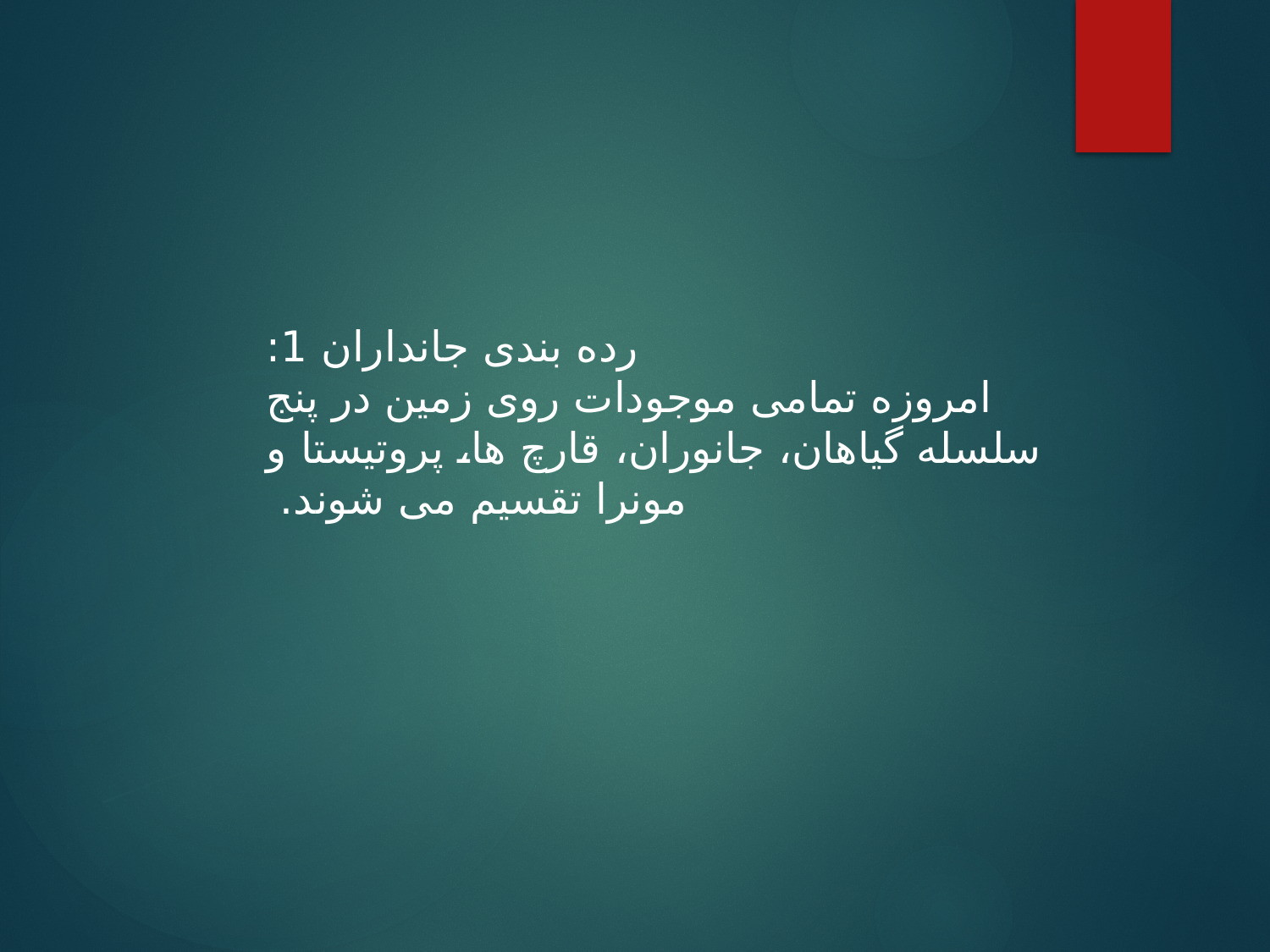

رده بندی جانداران 1:
امروزه تمامی موجودات روی زمین در پنج سلسله گیاهان، جانوران، قارچ ها، پروتیستا و مونرا تقسیم می شوند.